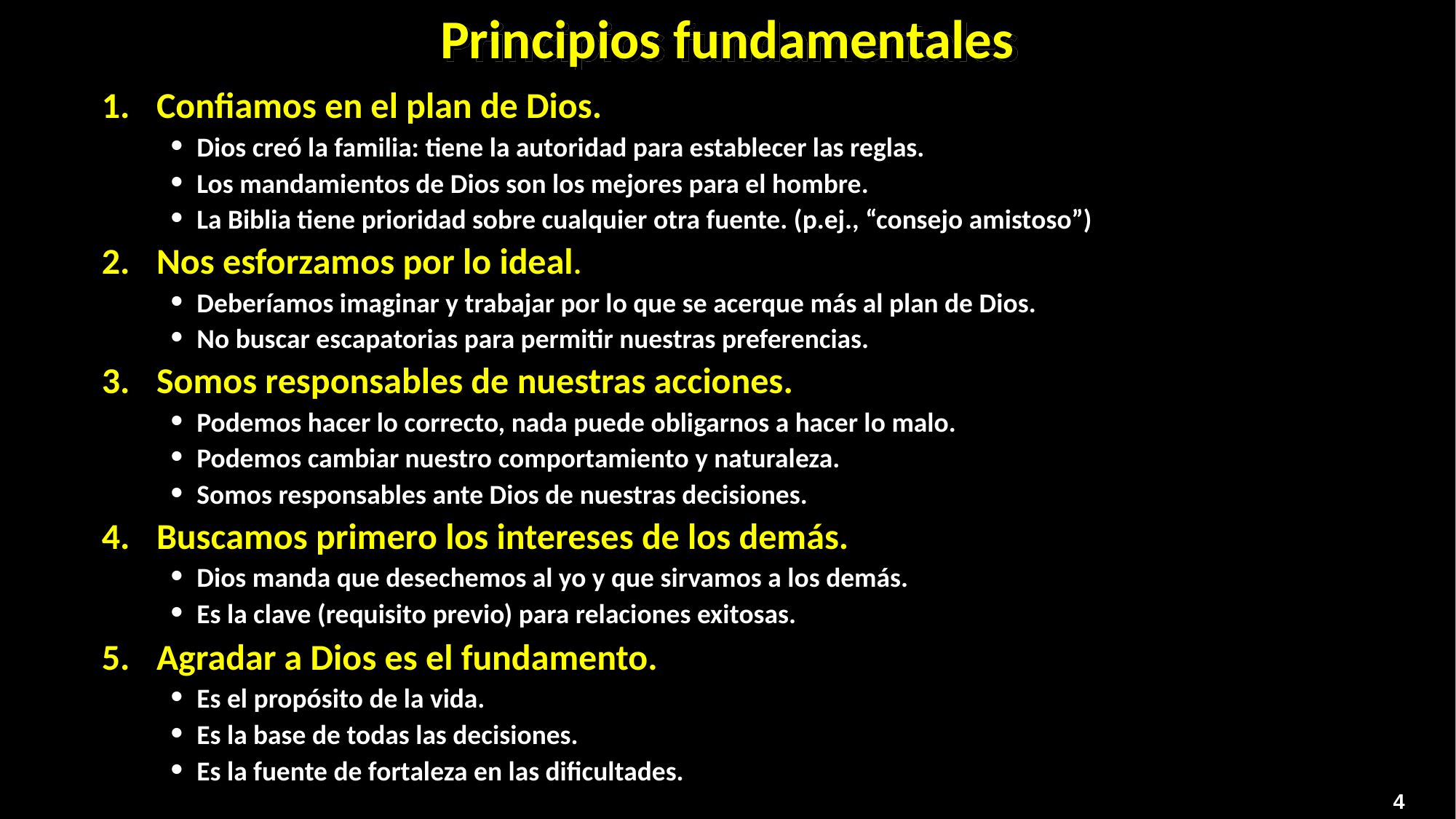

Principios fundamentales
Confiamos en el plan de Dios.
Dios creó la familia: tiene la autoridad para establecer las reglas.
Los mandamientos de Dios son los mejores para el hombre.
La Biblia tiene prioridad sobre cualquier otra fuente. (p.ej., “consejo amistoso”)
Nos esforzamos por lo ideal.
Deberíamos imaginar y trabajar por lo que se acerque más al plan de Dios.
No buscar escapatorias para permitir nuestras preferencias.
Somos responsables de nuestras acciones.
Podemos hacer lo correcto, nada puede obligarnos a hacer lo malo.
Podemos cambiar nuestro comportamiento y naturaleza.
Somos responsables ante Dios de nuestras decisiones.
Buscamos primero los intereses de los demás.
Dios manda que desechemos al yo y que sirvamos a los demás.
Es la clave (requisito previo) para relaciones exitosas.
Agradar a Dios es el fundamento.
Es el propósito de la vida.
Es la base de todas las decisiones.
Es la fuente de fortaleza en las dificultades.
4